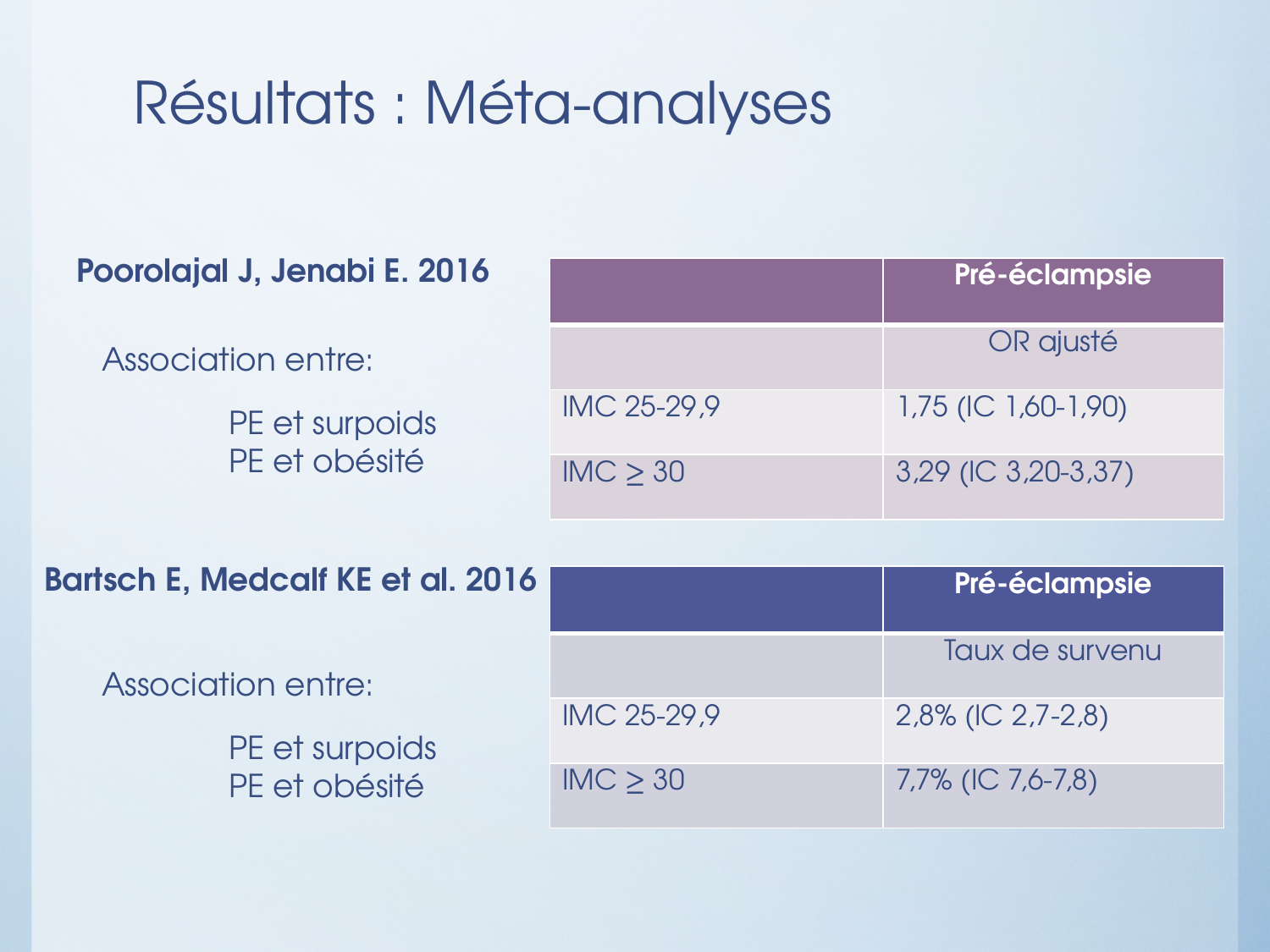

# Résultats : Méta-analyses
Poorolajal J, Jenabi E. 2016
|  | Pré-éclampsie |
| --- | --- |
|  | OR ajusté |
| IMC 25-29,9 | 1,75 (IC 1,60-1,90) |
| IMC ≥ 30 | 3,29 (IC 3,20-3,37) |
Association entre:

	PE et surpoids
	PE et obésité
Bartsch E, Medcalf KE et al. 2016
|  | Pré-éclampsie |
| --- | --- |
|  | Taux de survenu |
| IMC 25-29,9 | 2,8% (IC 2,7-2,8) |
| IMC ≥ 30 | 7,7% (IC 7,6-7,8) |
Association entre:

	PE et surpoids
	PE et obésité